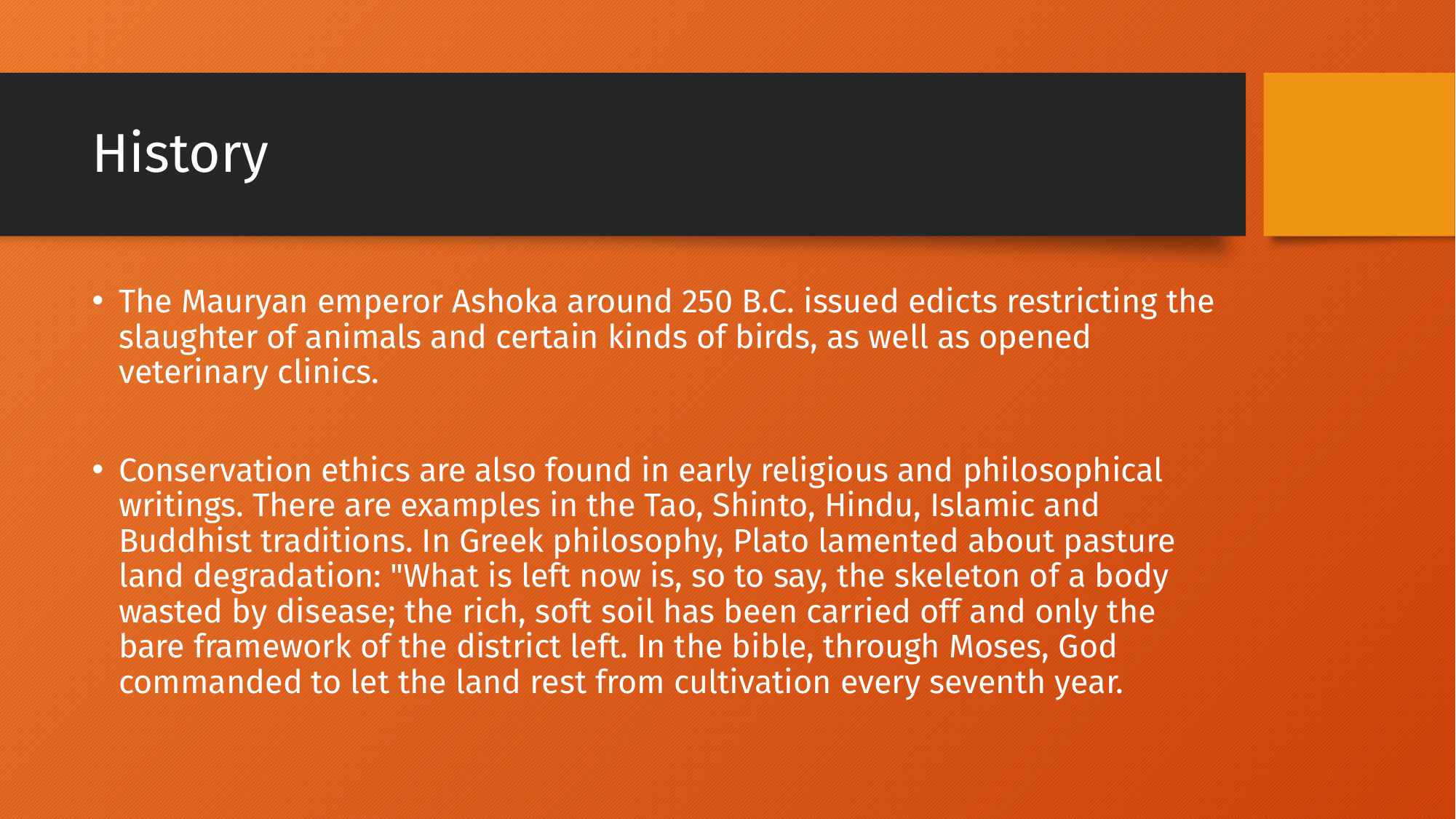

# History
The Mauryan emperor Ashoka around 250 B.C. issued edicts restricting the slaughter of animals and certain kinds of birds, as well as opened veterinary clinics.

Conservation ethics are also found in early religious and philosophical writings. There are examples in the Tao, Shinto, Hindu, Islamic and Buddhist traditions. In Greek philosophy, Plato lamented about pasture land degradation: "What is left now is, so to say, the skeleton of a body wasted by disease; the rich, soft soil has been carried off and only the bare framework of the district left. In the bible, through Moses, God commanded to let the land rest from cultivation every seventh year.